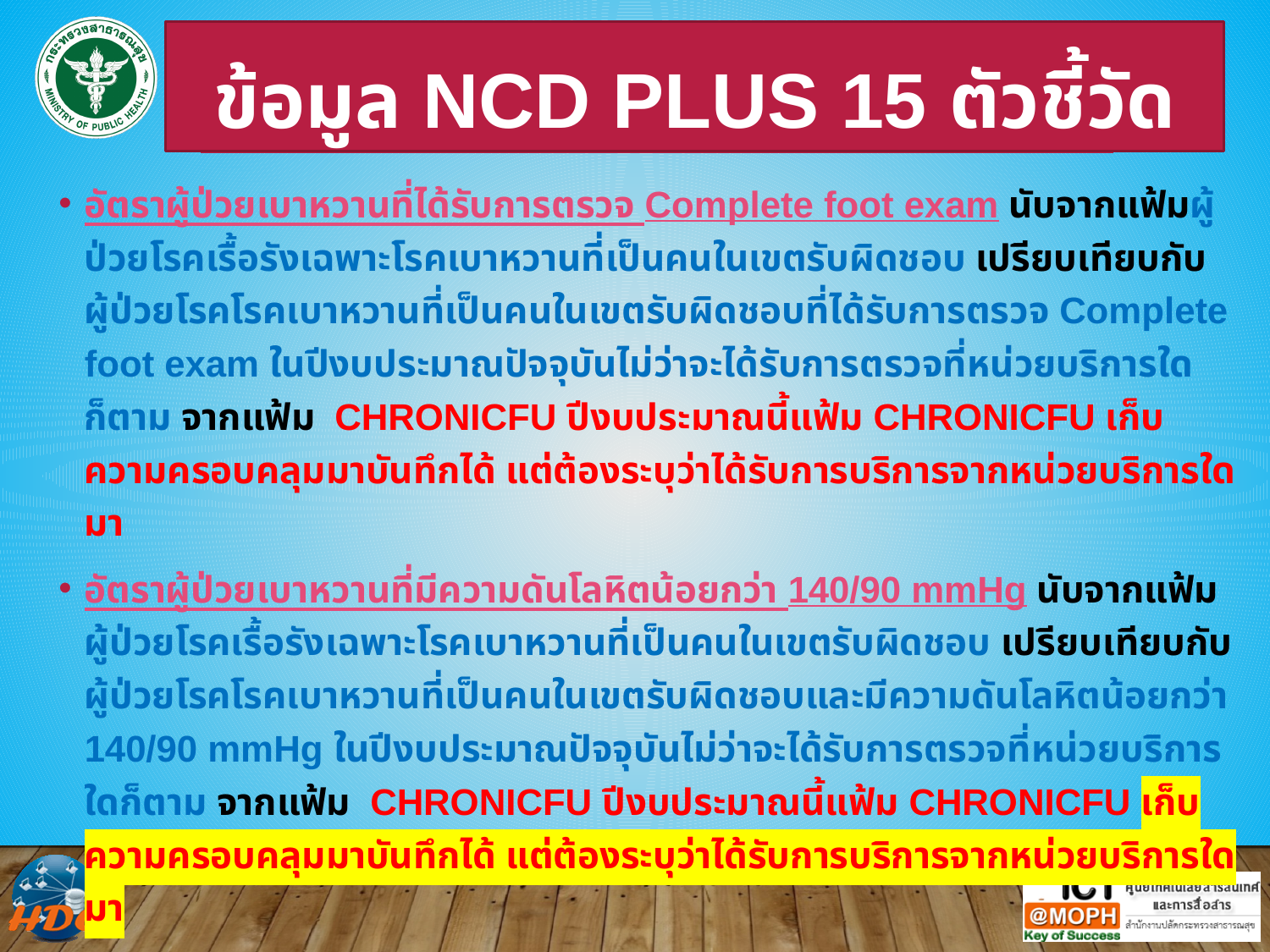

ข้อมูล Ncd Plus 15 ตัวชี้วัด
อัตราผู้ป่วยเบาหวานที่ได้รับการตรวจ Complete foot exam นับจากแฟ้มผู้ป่วยโรคเรื้อรังเฉพาะโรคเบาหวานที่เป็นคนในเขตรับผิดชอบ เปรียบเทียบกับ ผู้ป่วยโรคโรคเบาหวานที่เป็นคนในเขตรับผิดชอบที่ได้รับการตรวจ Complete foot exam ในปีงบประมาณปัจจุบันไม่ว่าจะได้รับการตรวจที่หน่วยบริการใดก็ตาม จากแฟ้ม  CHRONICFU ปีงบประมาณนี้แฟ้ม CHRONICFU เก็บความครอบคลุมมาบันทึกได้ แต่ต้องระบุว่าได้รับการบริการจากหน่วยบริการใดมา
อัตราผู้ป่วยเบาหวานที่มีความดันโลหิตน้อยกว่า 140/90 mmHg นับจากแฟ้มผู้ป่วยโรคเรื้อรังเฉพาะโรคเบาหวานที่เป็นคนในเขตรับผิดชอบ เปรียบเทียบกับ ผู้ป่วยโรคโรคเบาหวานที่เป็นคนในเขตรับผิดชอบและมีความดันโลหิตน้อยกว่า 140/90 mmHg ในปีงบประมาณปัจจุบันไม่ว่าจะได้รับการตรวจที่หน่วยบริการใดก็ตาม จากแฟ้ม  CHRONICFU ปีงบประมาณนี้แฟ้ม CHRONICFU เก็บความครอบคลุมมาบันทึกได้ แต่ต้องระบุว่าได้รับการบริการจากหน่วยบริการใดมา